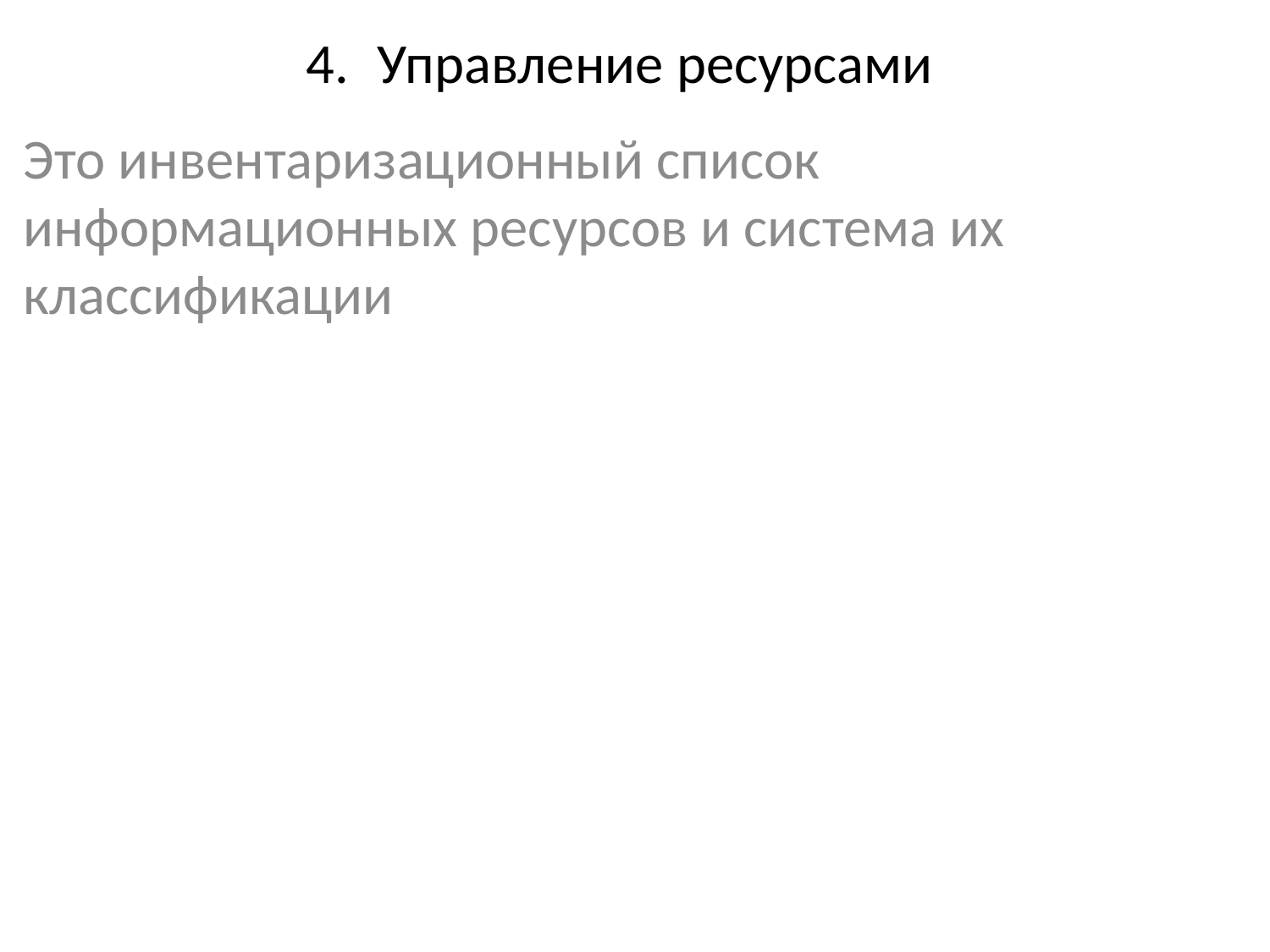

# Управление ресурсами
Это инвентаризационный список информационных ресурсов и система их классификации